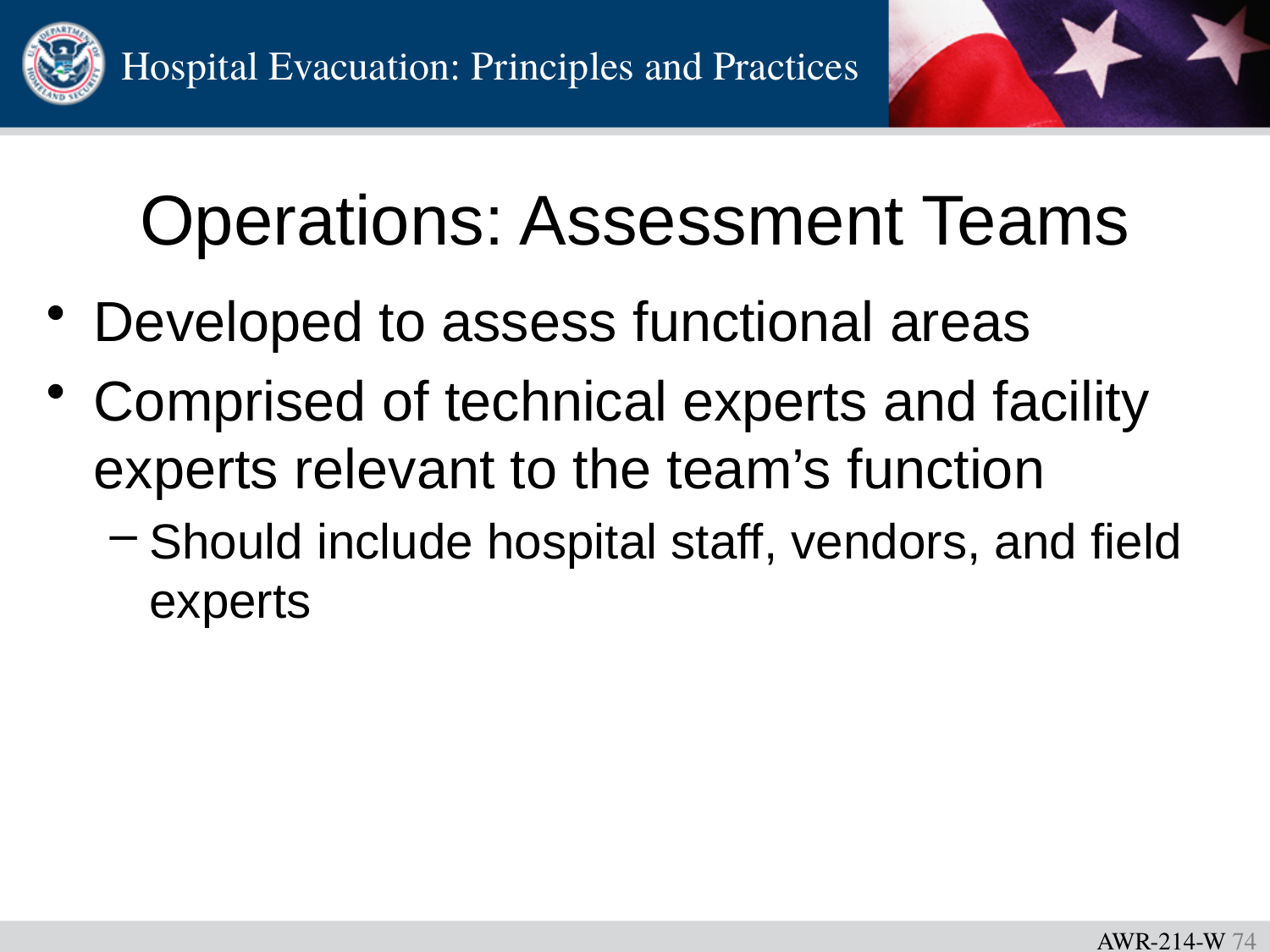

# Operations: Assessment Teams
Developed to assess functional areas
Comprised of technical experts and facility experts relevant to the team’s function
Should include hospital staff, vendors, and field experts
AWR-214-W 74